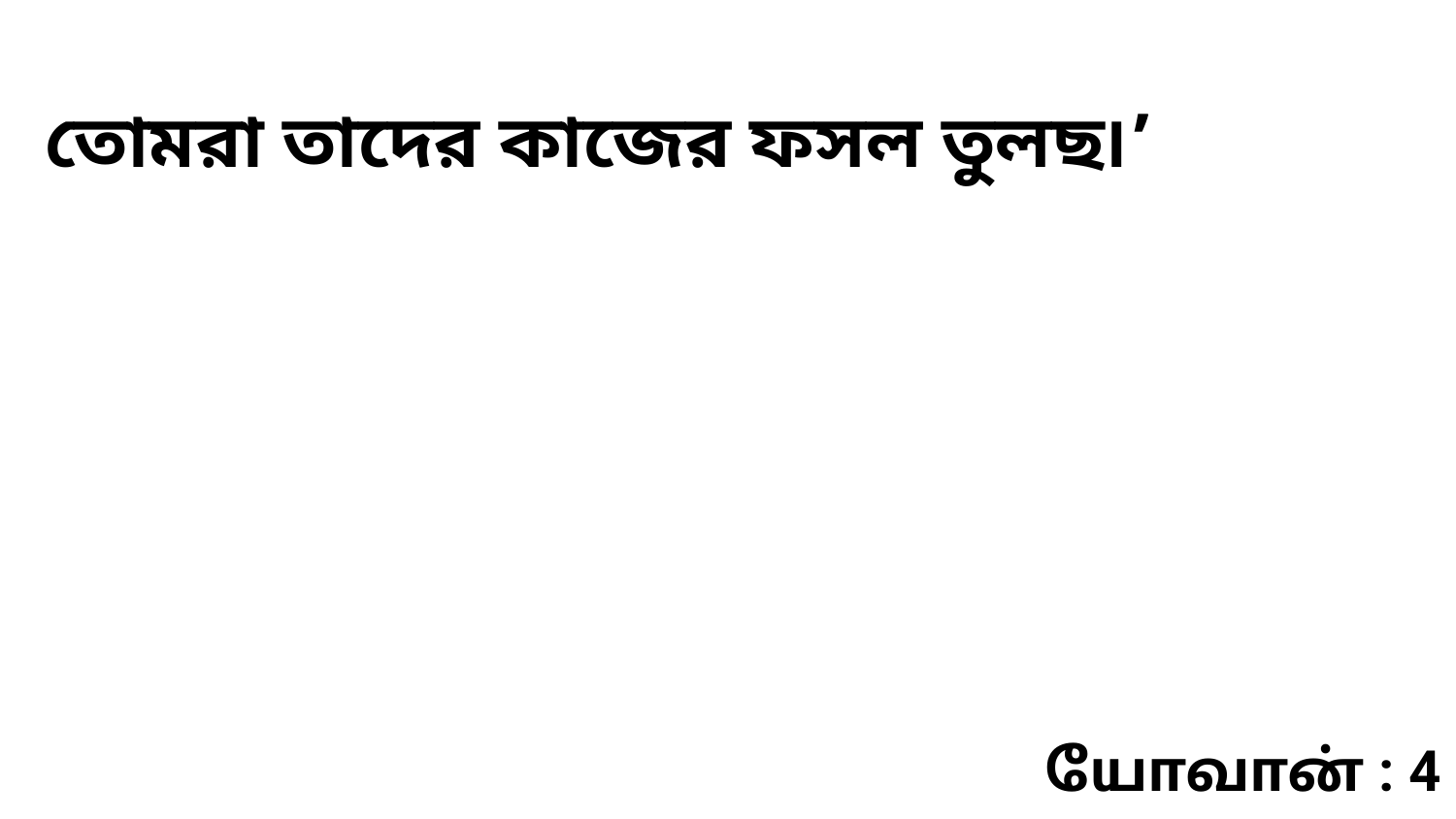

তোমরা তাদের কাজের ফসল তুলছ৷’
யோவான் : 4